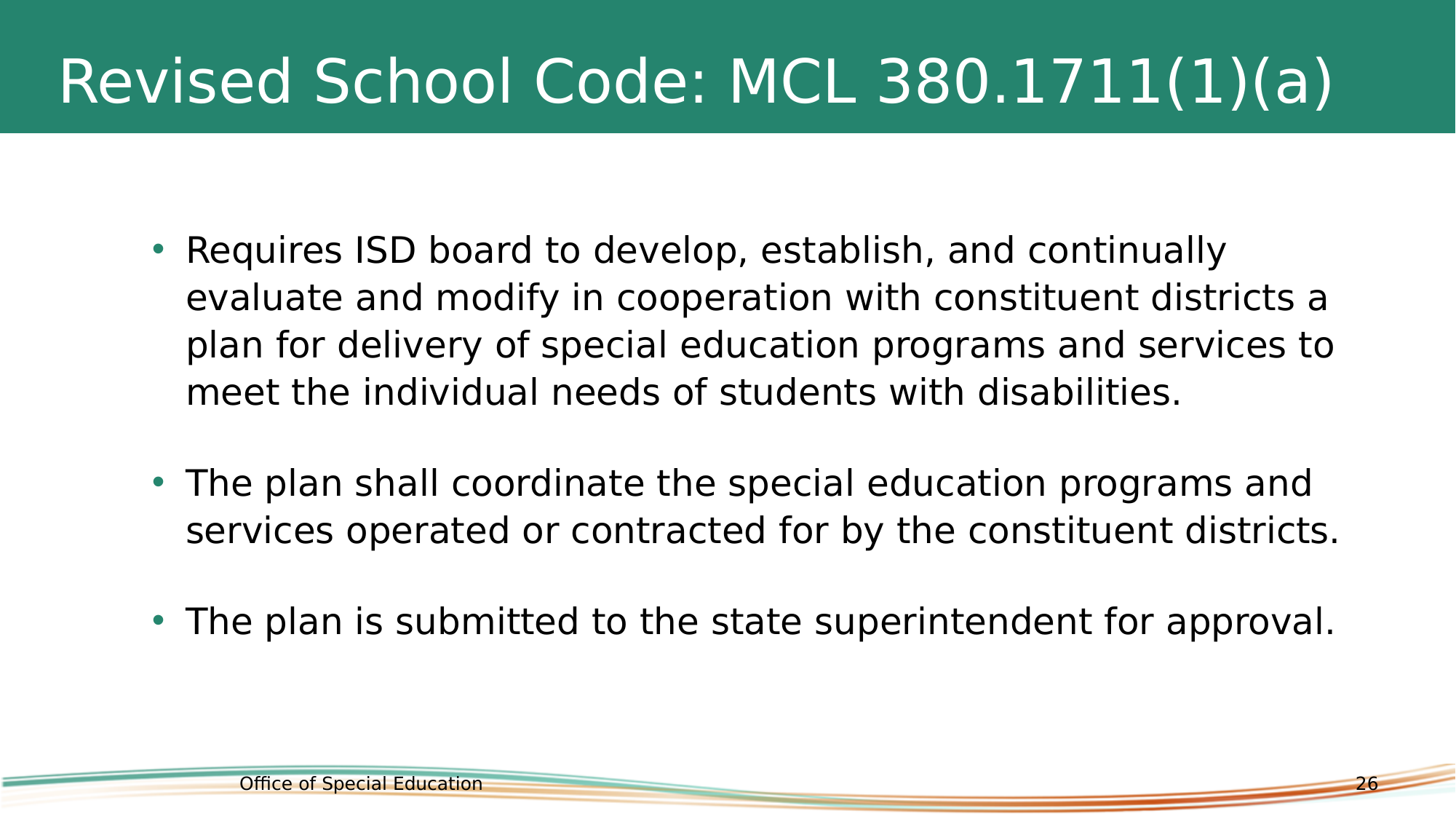

# Revised School Code: MCL 380.1711(1)(a)
Requires ISD board to develop, establish, and continually evaluate and modify in cooperation with constituent districts a plan for delivery of special education programs and services to meet the individual needs of students with disabilities.
The plan shall coordinate the special education programs and services operated or contracted for by the constituent districts.
The plan is submitted to the state superintendent for approval.
Office of Special Education
26